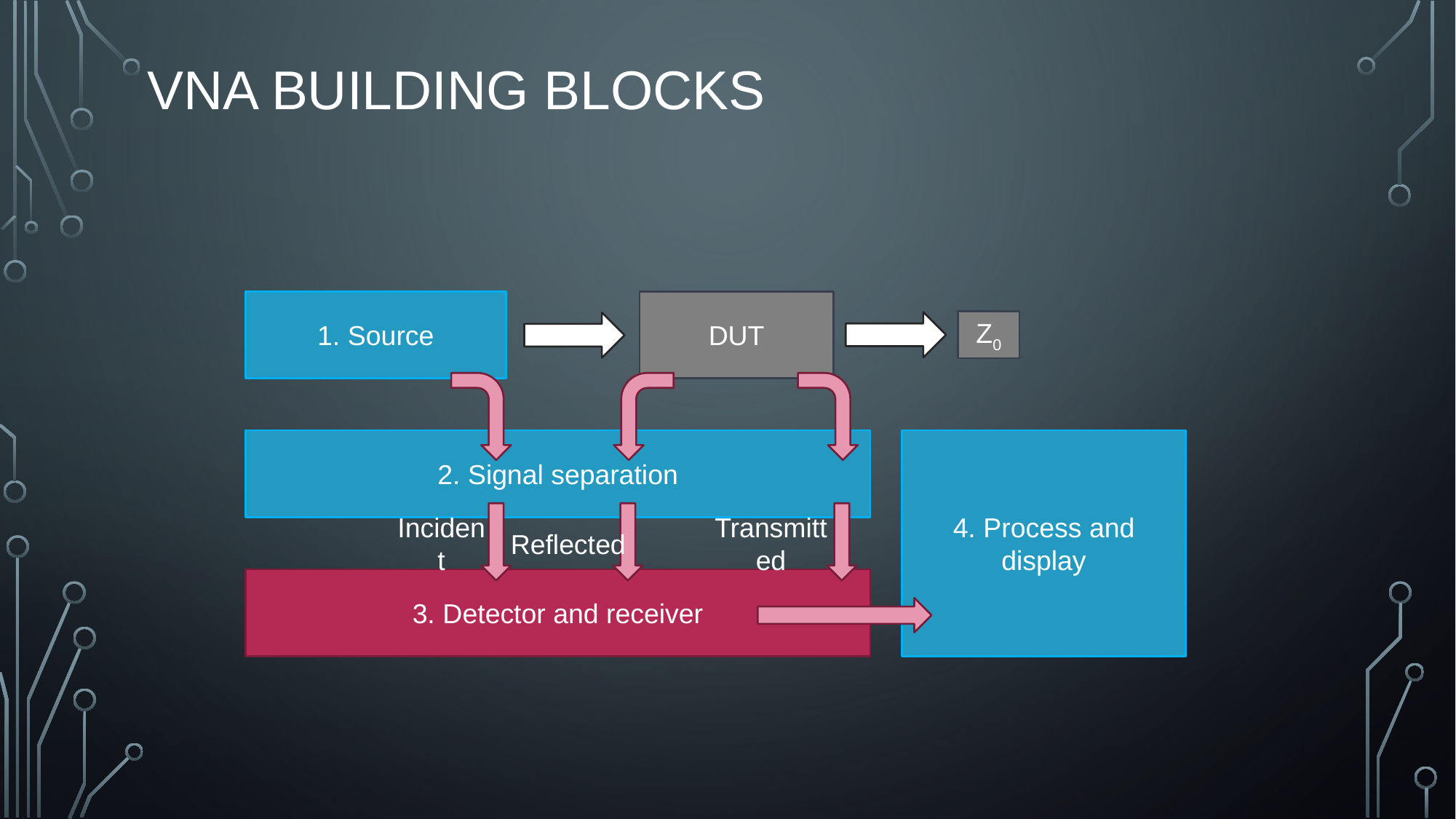

# VNA building blocks
DUT
1. Source
Z0

4. Process and display
2. Signal separation

Incident
Reflected
Transmitted

3. Detector and receiver